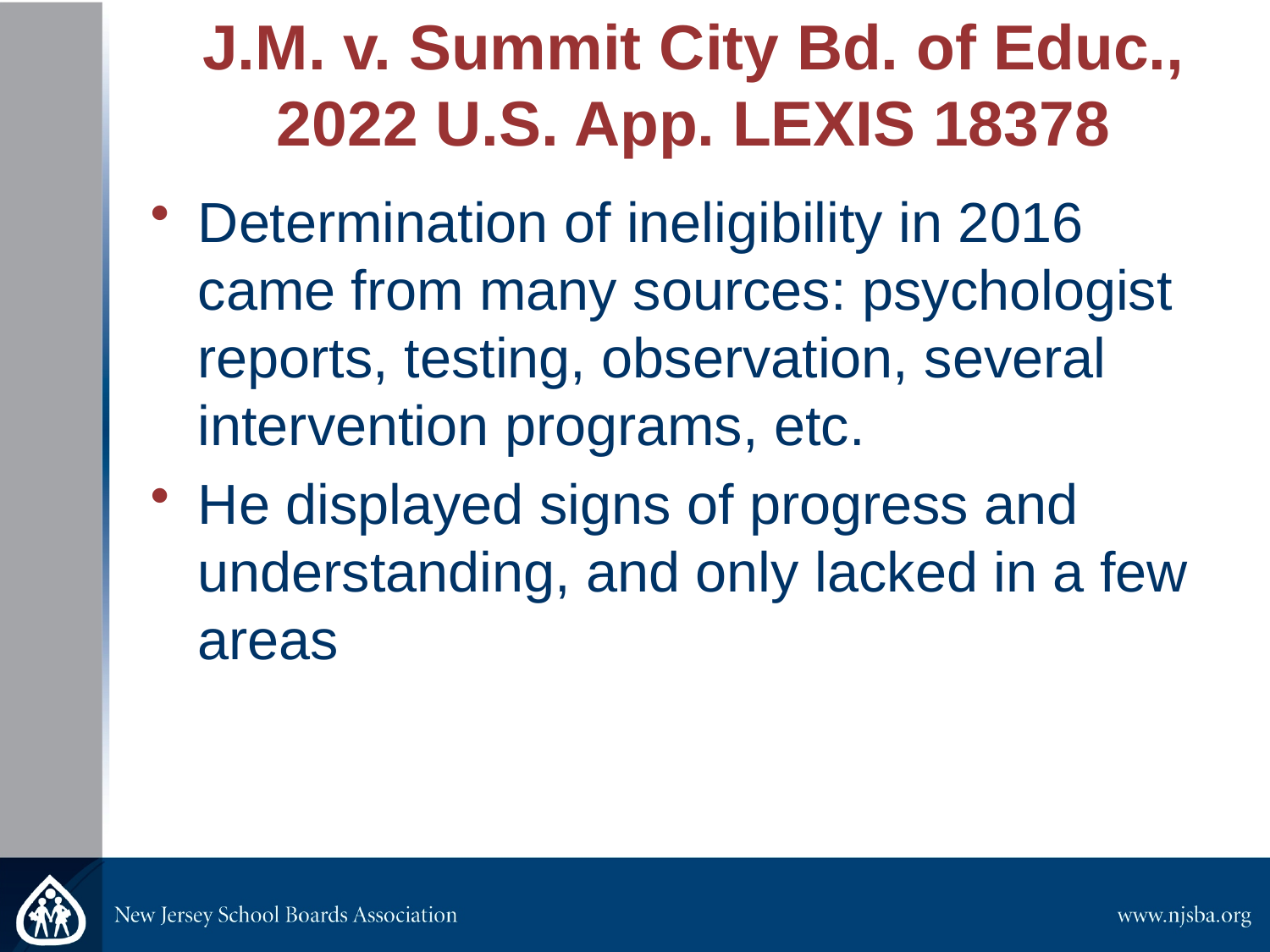

# J.M. v. Summit City Bd. of Educ., 2022 U.S. App. LEXIS 18378​
Determination of ineligibility in 2016 came from many sources: psychologist reports, testing, observation, several intervention programs, etc.​
He displayed signs of progress and understanding, and only lacked in a few areas​